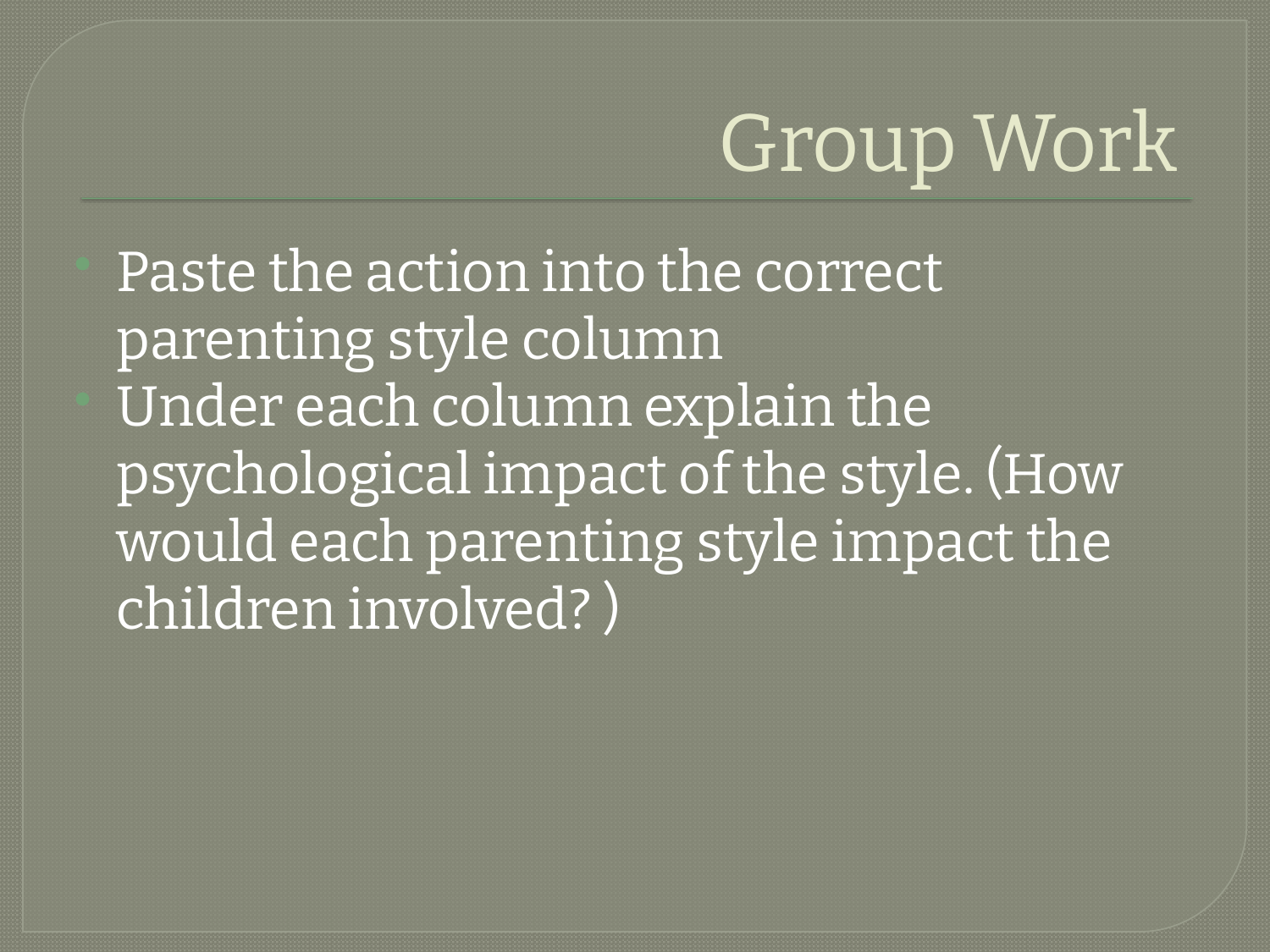

# Group Work
Paste the action into the correct parenting style column
Under each column explain the psychological impact of the style. (How would each parenting style impact the children involved? )